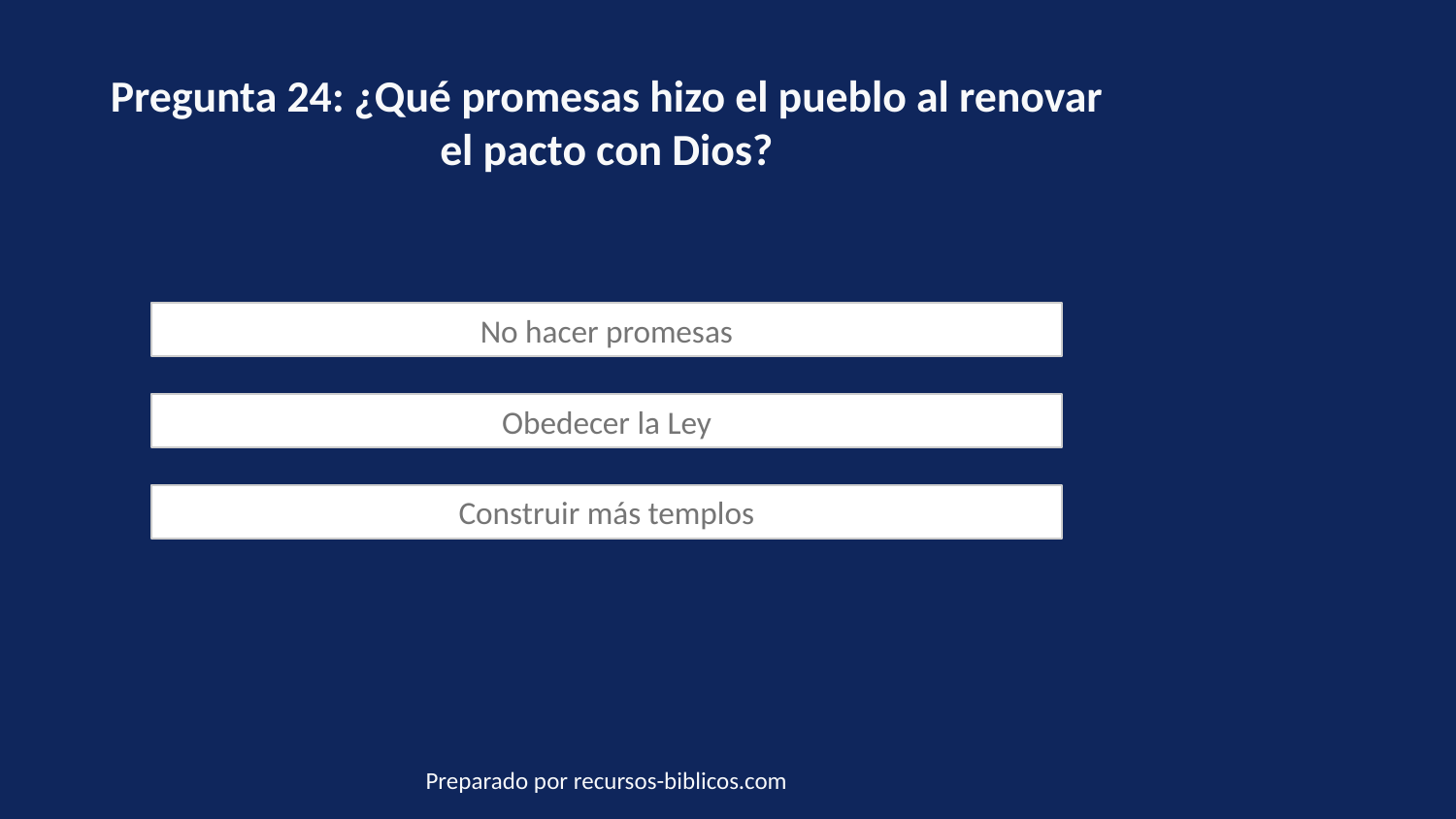

Pregunta 24: ¿Qué promesas hizo el pueblo al renovar el pacto con Dios?
No hacer promesas
Obedecer la Ley
Construir más templos
Preparado por recursos-biblicos.com